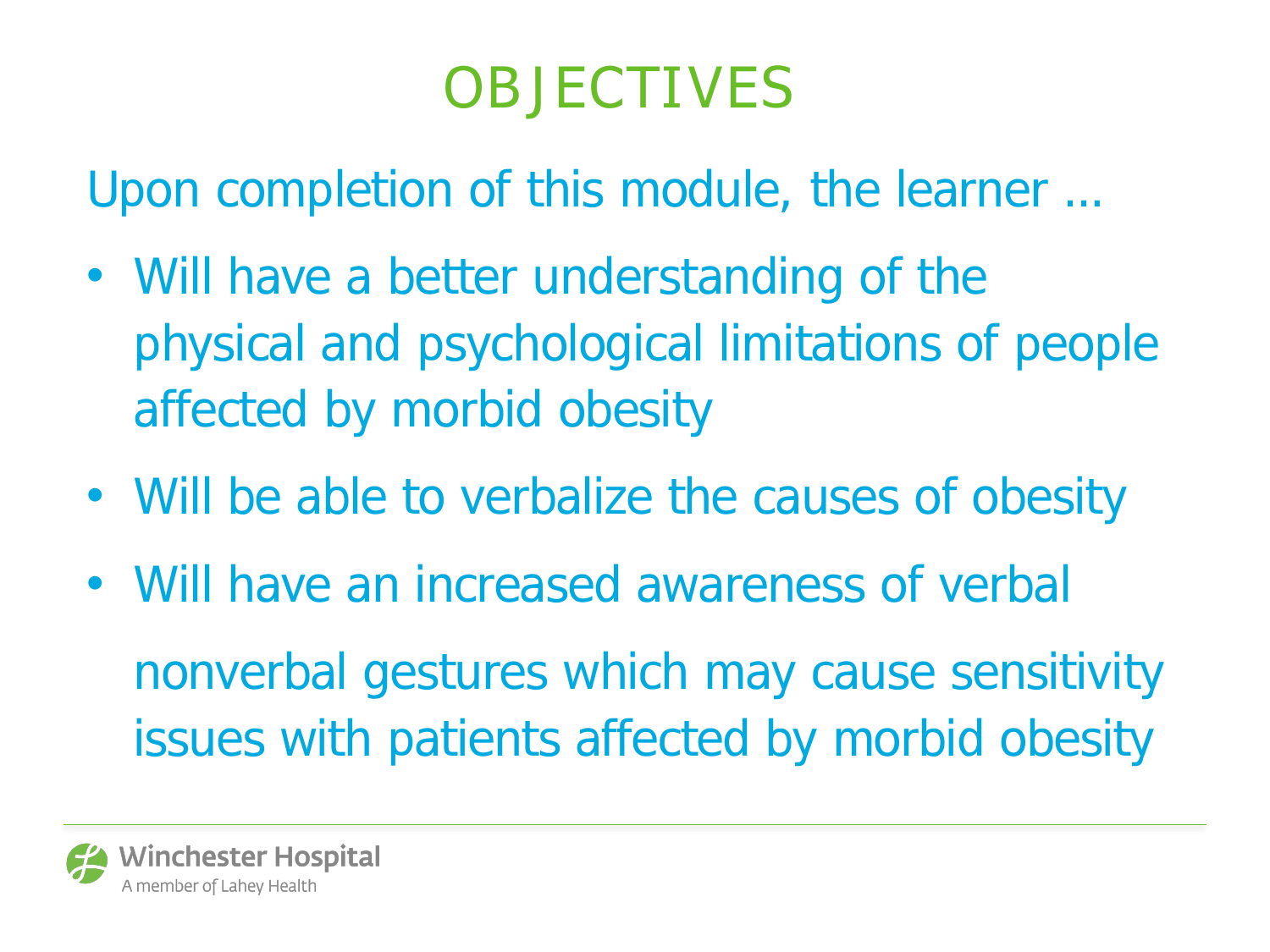

OBJECTIVES
Upon completion of this module, the learner …
Will have a better understanding of the physical and psychological limitations of people affected by morbid obesity
Will be able to verbalize the causes of obesity
Will have an increased awareness of verbal
	nonverbal gestures which may cause sensitivity issues with patients affected by morbid obesity